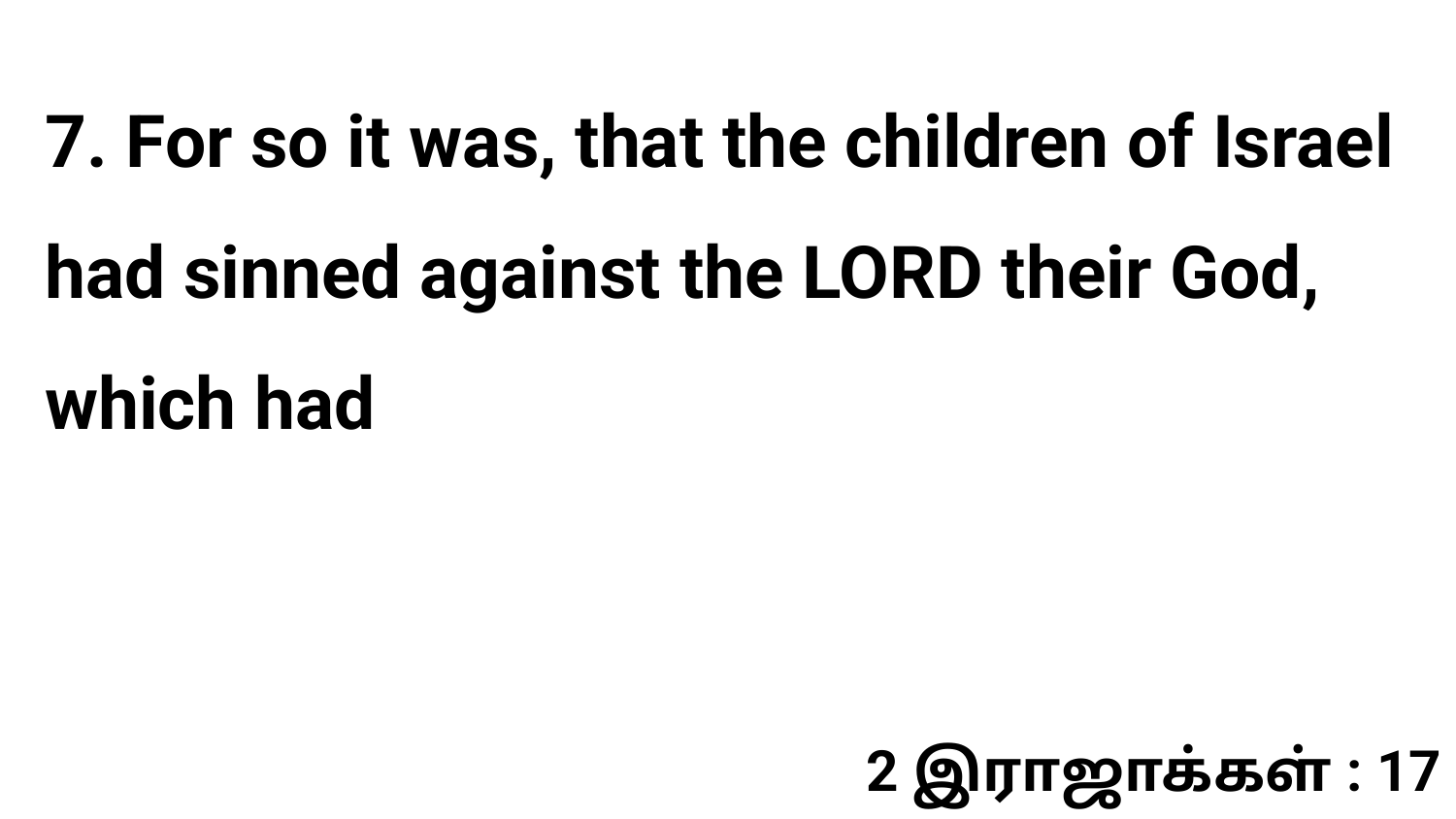

7. For so it was, that the children of Israel had sinned against the LORD their God, which had
2 இராஜாக்கள் : 17